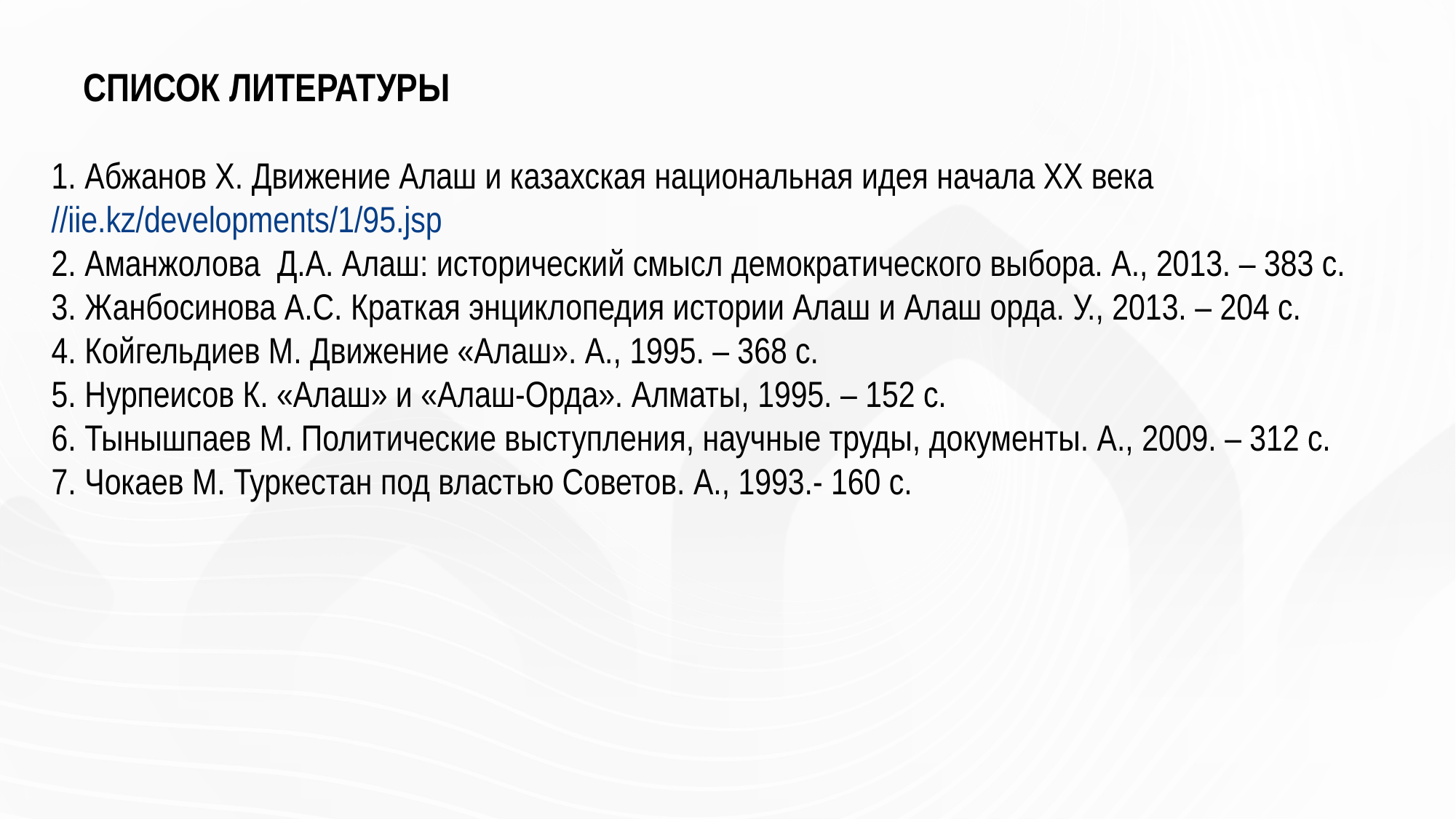

# СПИСОК ЛИТЕРАТУРЫ
 Абжанов Х. Движение Алаш и казахская национальная идея начала ХХ века //iie.kz/developments/1/95.jsp
 Аманжолова  Д.А. Алаш: исторический смысл демократического выбора. А., 2013. – 383 с.
 Жанбосинова А.С. Краткая энциклопедия истории Алаш и Алаш орда. У., 2013. – 204 с.
 Койгельдиев М. Движение «Алаш». А., 1995. – 368 с.
 Нурпеисов К. «Алаш» и «Алаш-Орда». Алматы, 1995. – 152 с.
 Тынышпаев М. Политические выступления, научные труды, документы. А., 2009. – 312 с.
 Чокаев М. Туркестан под властью Советов. А., 1993.- 160 с.